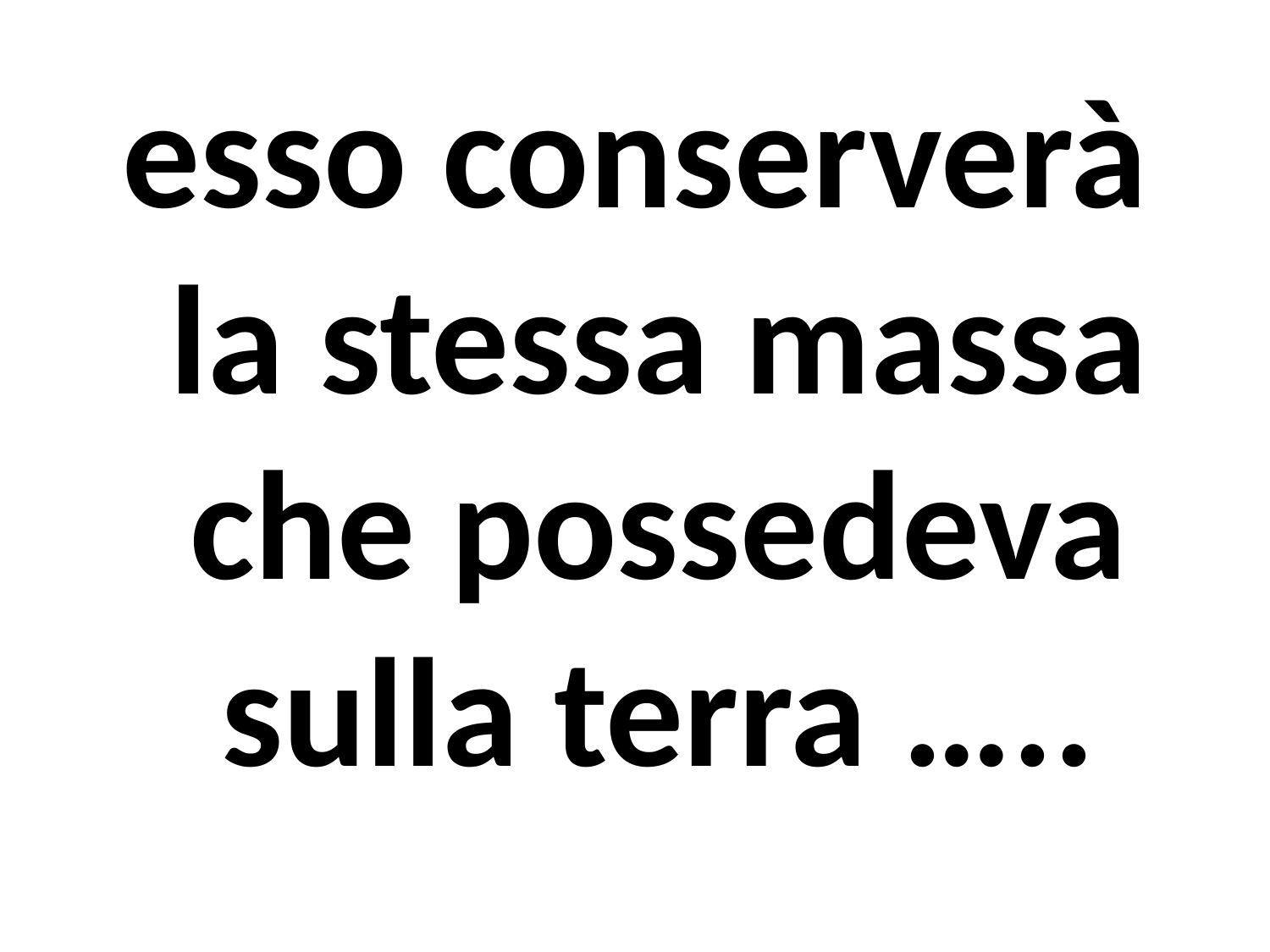

esso conserverà la stessa massa che possedeva sulla terra …..